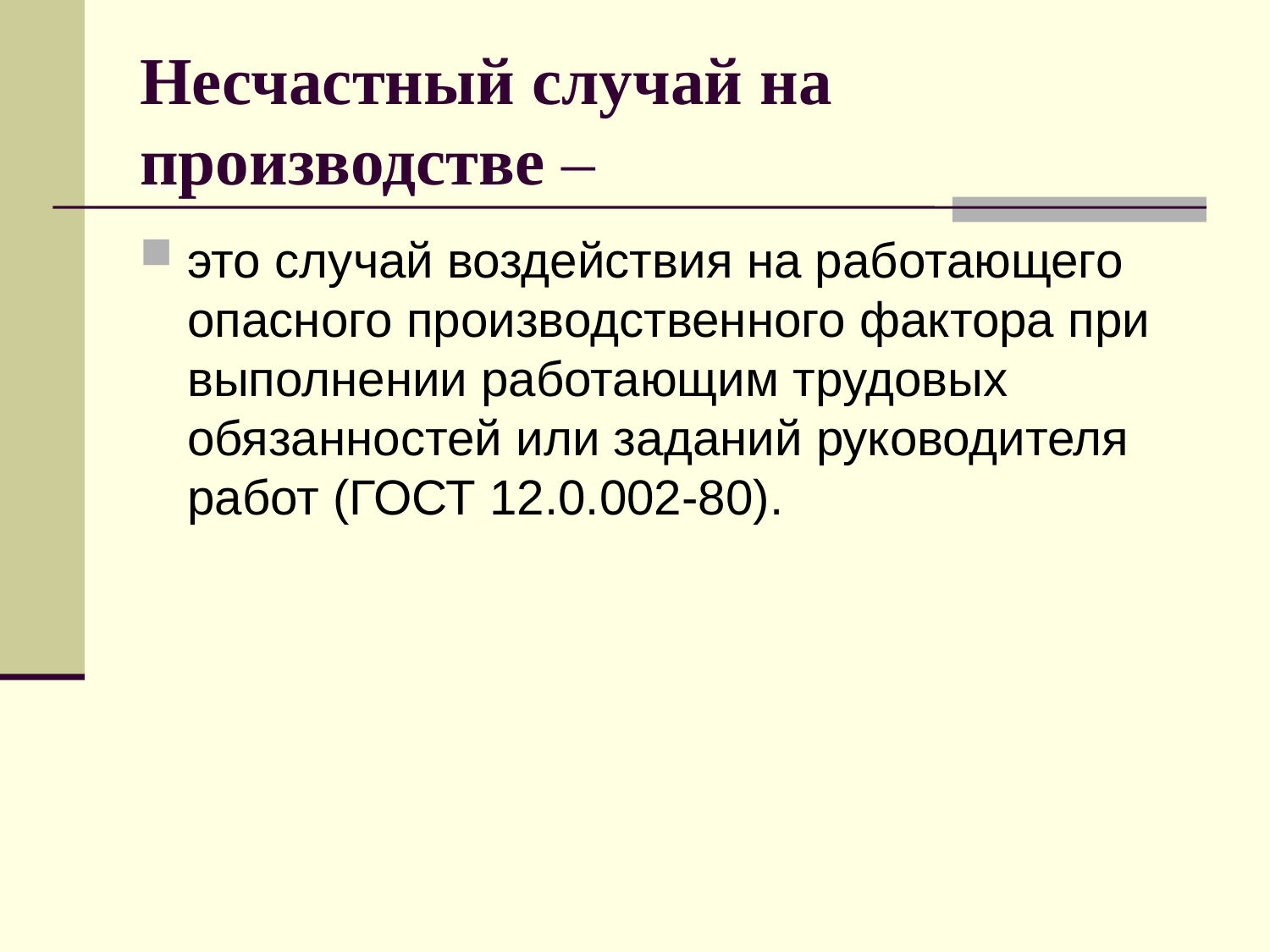

# Несчастный случай на производстве –
это случай воздействия на работающего опасного производственного фактора при выполнении работающим трудовых обязанностей или заданий руководителя работ (ГОСТ 12.0.002-80).